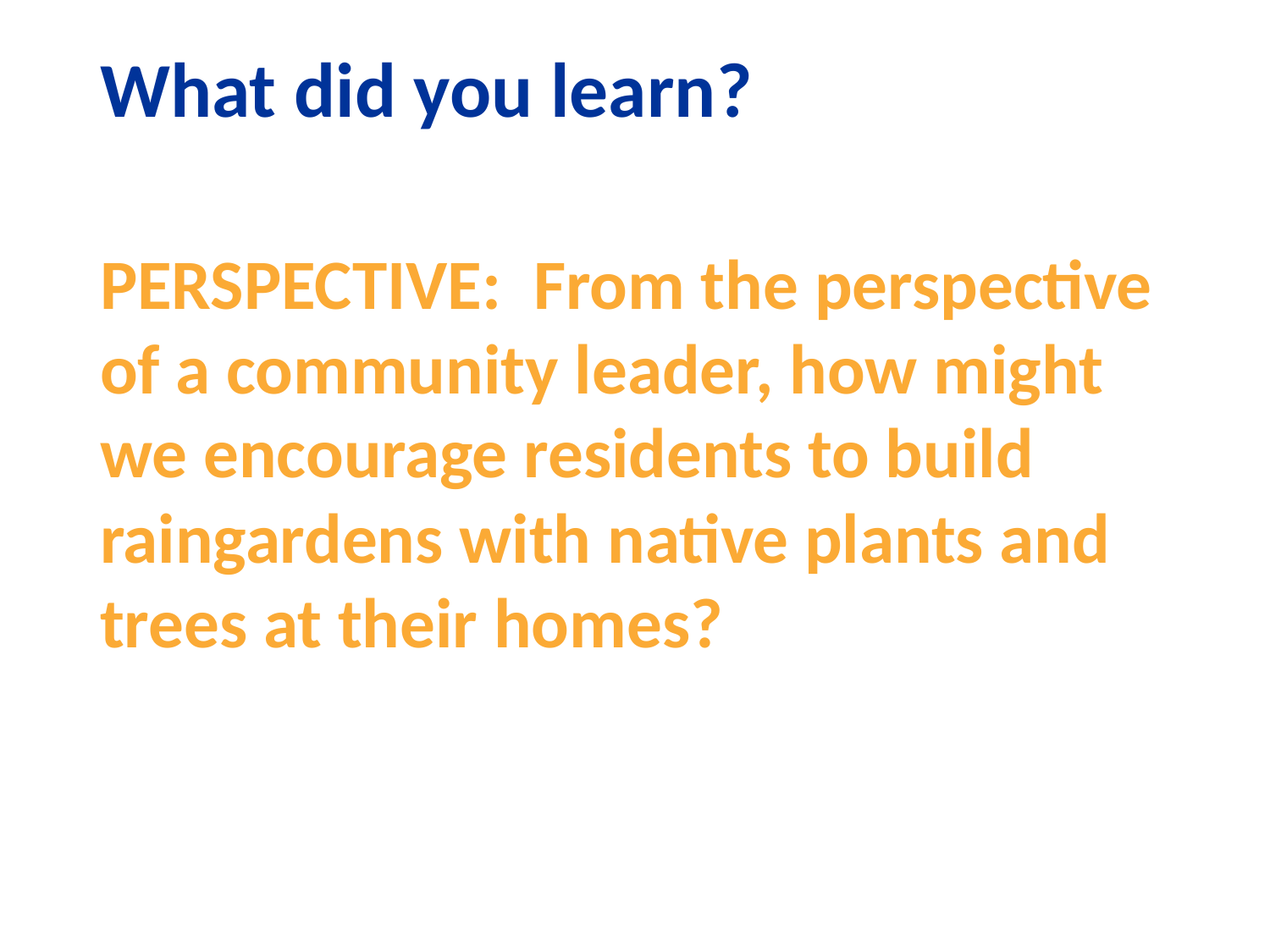

# What did you learn?
PERSPECTIVE:  From the perspective of a community leader, how might we encourage residents to build raingardens with native plants and trees at their homes?